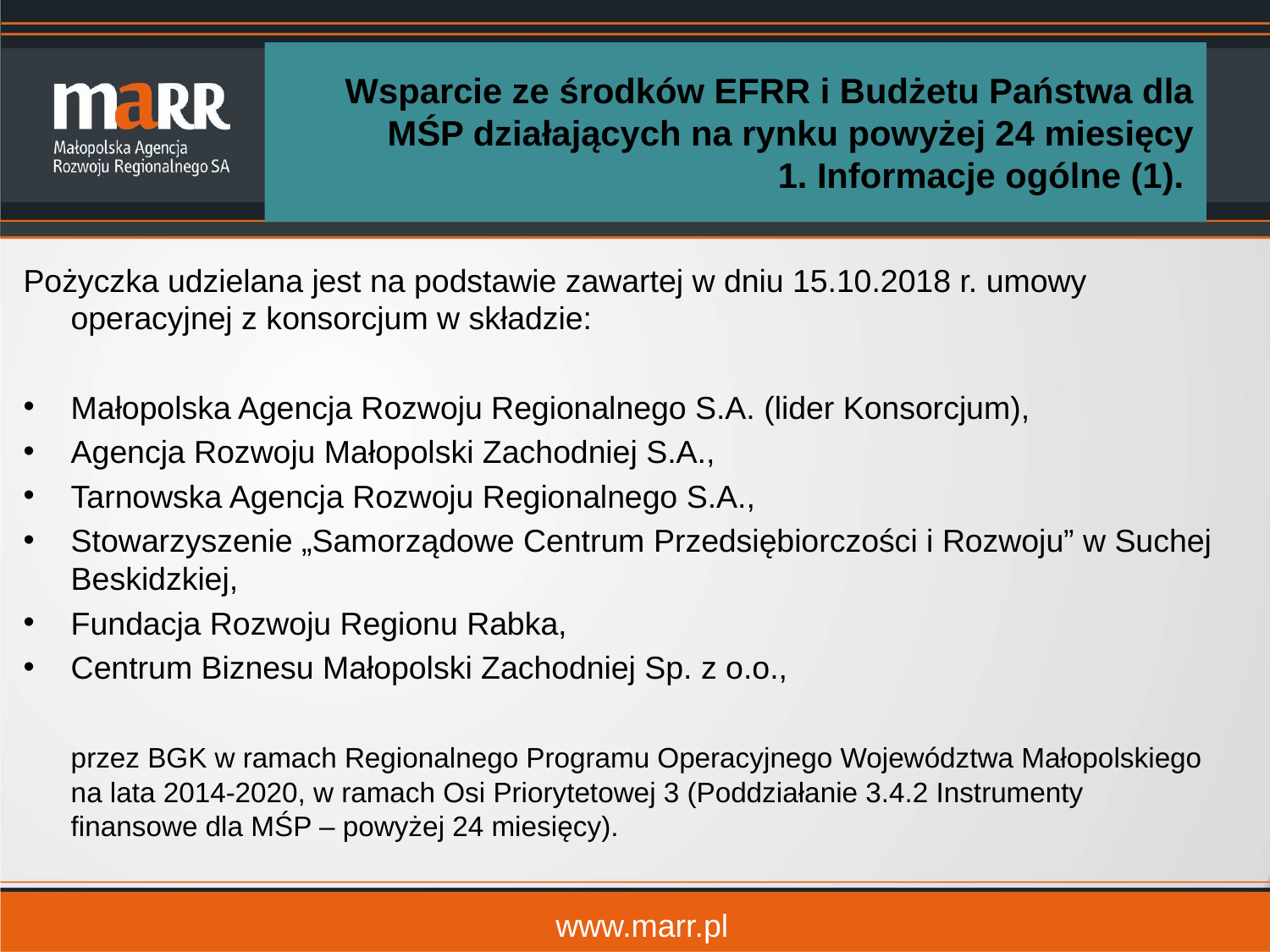

Wsparcie ze środków EFRR i Budżetu Państwa dla MŚP działających na rynku powyżej 24 miesięcy
1. Informacje ogólne (1).
Pożyczka udzielana jest na podstawie zawartej w dniu 15.10.2018 r. umowy operacyjnej z konsorcjum w składzie:

Małopolska Agencja Rozwoju Regionalnego S.A. (lider Konsorcjum),
Agencja Rozwoju Małopolski Zachodniej S.A.,
Tarnowska Agencja Rozwoju Regionalnego S.A.,
Stowarzyszenie „Samorządowe Centrum Przedsiębiorczości i Rozwoju” w Suchej Beskidzkiej,
Fundacja Rozwoju Regionu Rabka,
Centrum Biznesu Małopolski Zachodniej Sp. z o.o.,

	przez BGK w ramach Regionalnego Programu Operacyjnego Województwa Małopolskiego na lata 2014-2020, w ramach Osi Priorytetowej 3 (Poddziałanie 3.4.2 Instrumenty finansowe dla MŚP – powyżej 24 miesięcy).